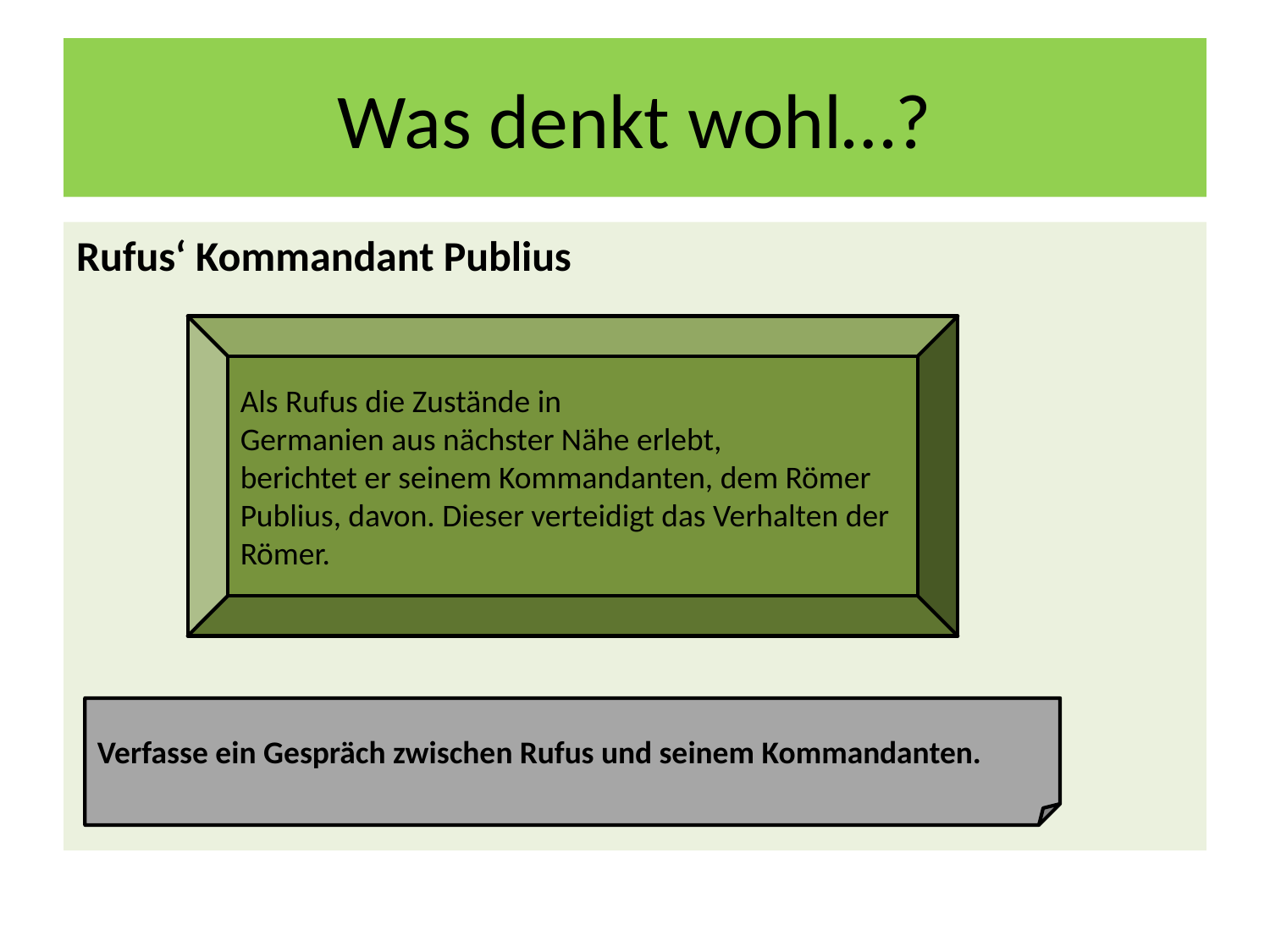

# Was denkt wohl…?
Rufus‘ Kommandant Publius

Als Rufus die Zustände in
Germanien aus nächster Nähe erlebt,
berichtet er seinem Kommandanten, dem Römer Publius, davon. Dieser verteidigt das Verhalten der Römer.
Verfasse ein Gespräch zwischen Rufus und seinem Kommandanten.